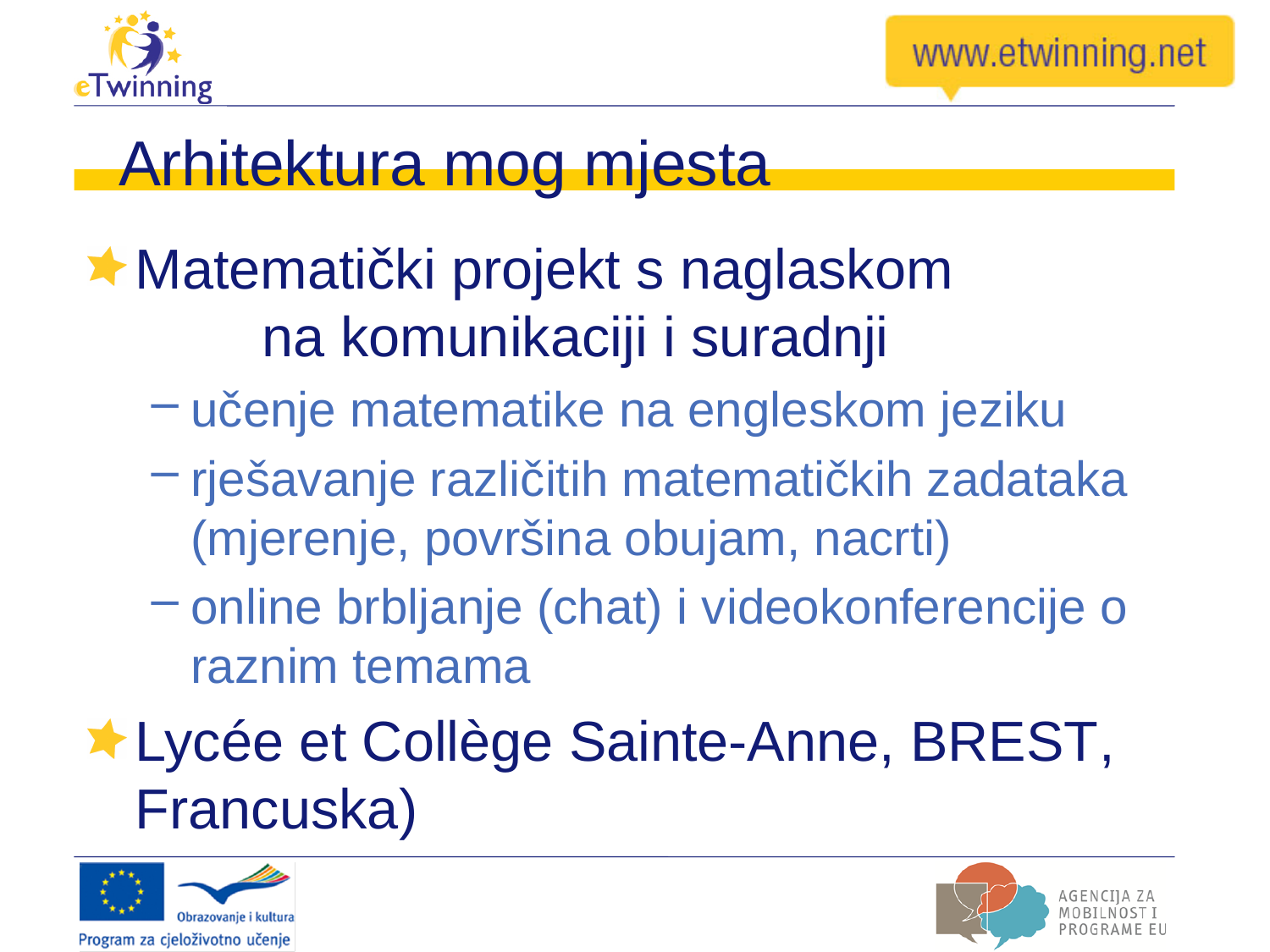

# Arhitektura mog mjesta
Matematički projekt s naglaskom
	na komunikaciji i suradnji
učenje matematike na engleskom jeziku
rješavanje različitih matematičkih zadataka (mjerenje, površina obujam, nacrti)
online brbljanje (chat) i videokonferencije o raznim temama
Lycée et Collège Sainte-Anne, BREST, Francuska)